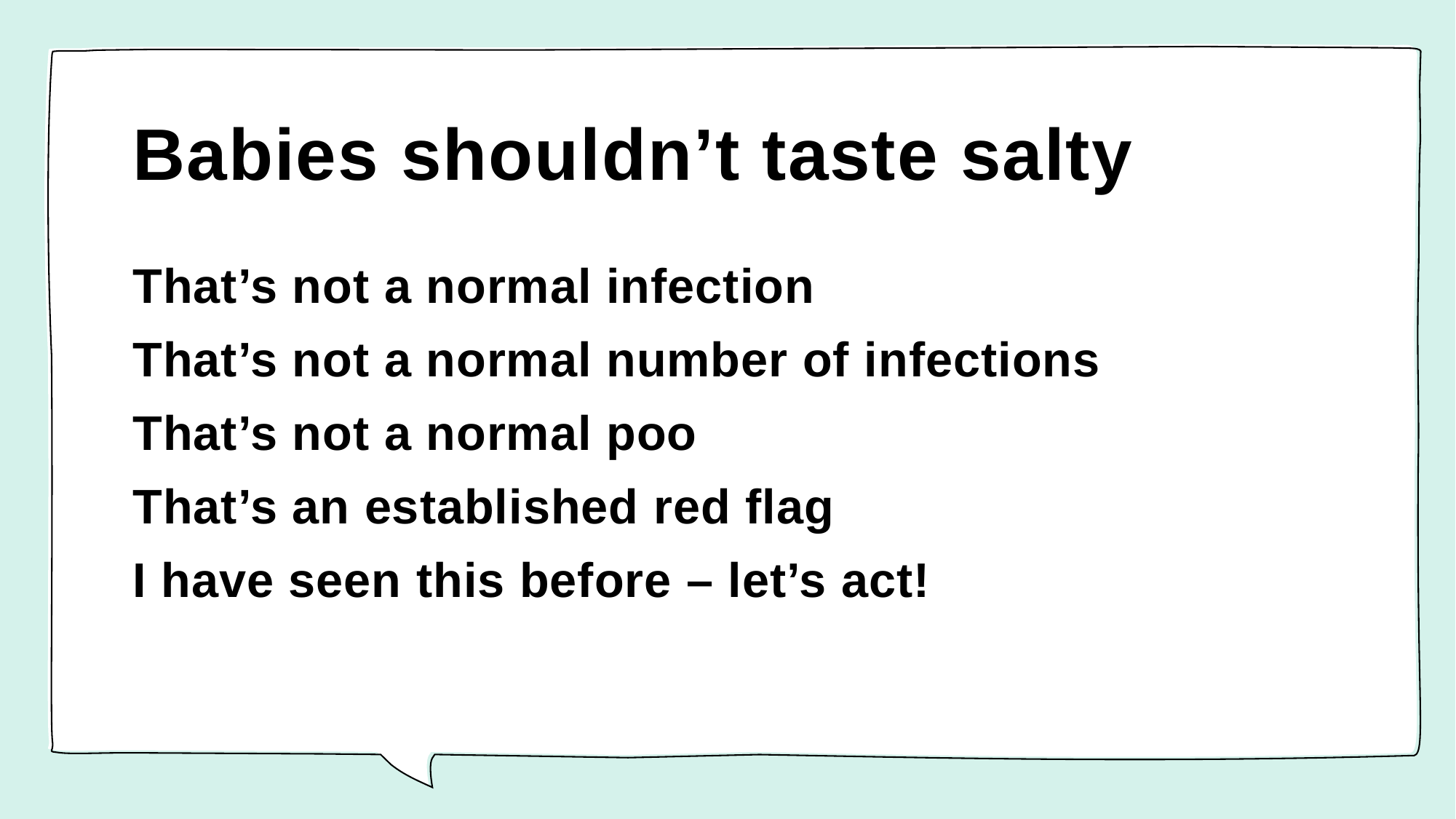

# Babies shouldn’t taste salty
That’s not a normal infection
That’s not a normal number of infections
That’s not a normal poo
That’s an established red flag
I have seen this before – let’s act!